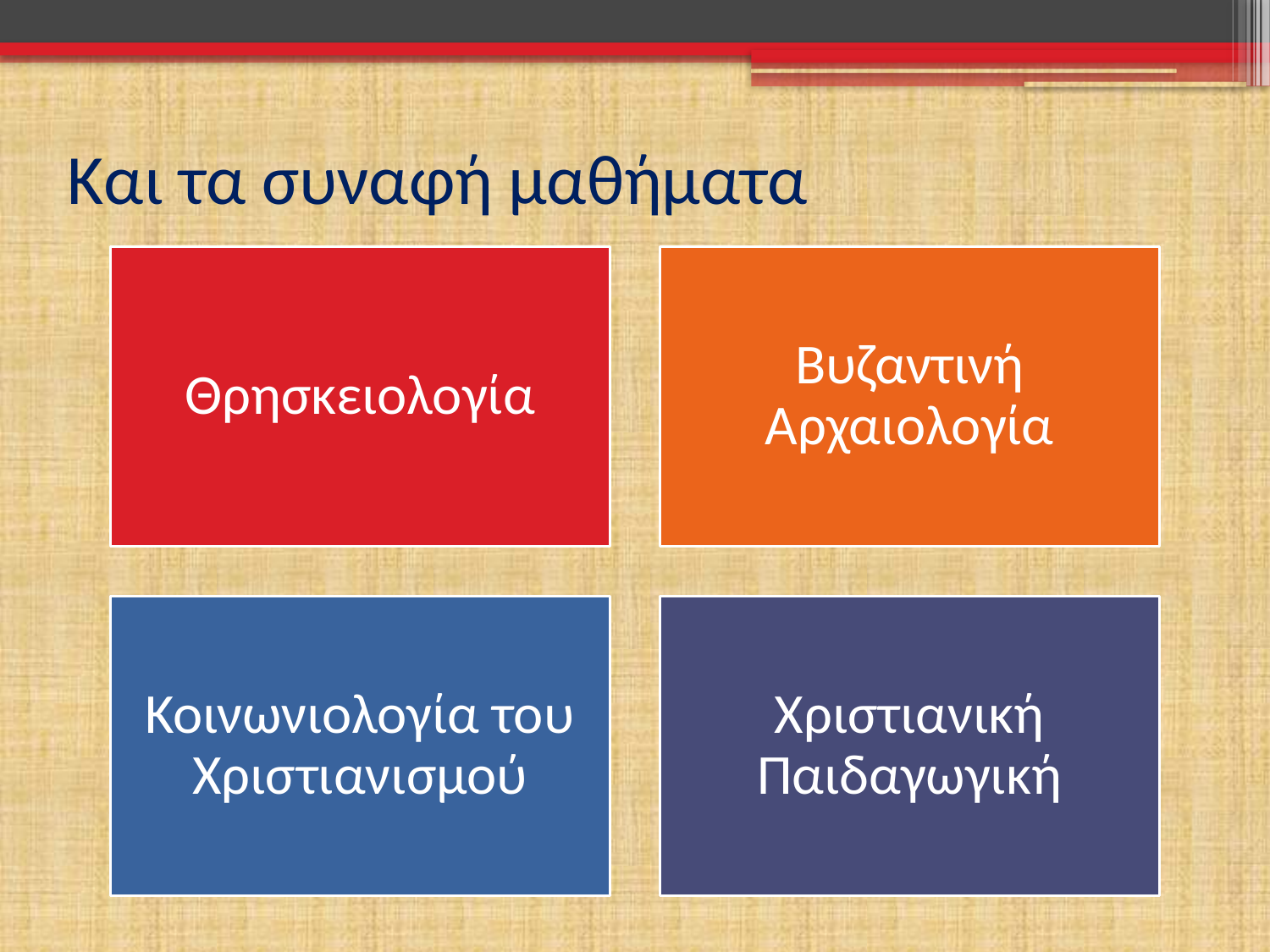

# Και τα συναφή μαθήματα
Θρησκειολογία
Βυζαντινή Αρχαιολογία
Κοινωνιολογία του Χριστιανισμού
Χριστιανική Παιδαγωγική